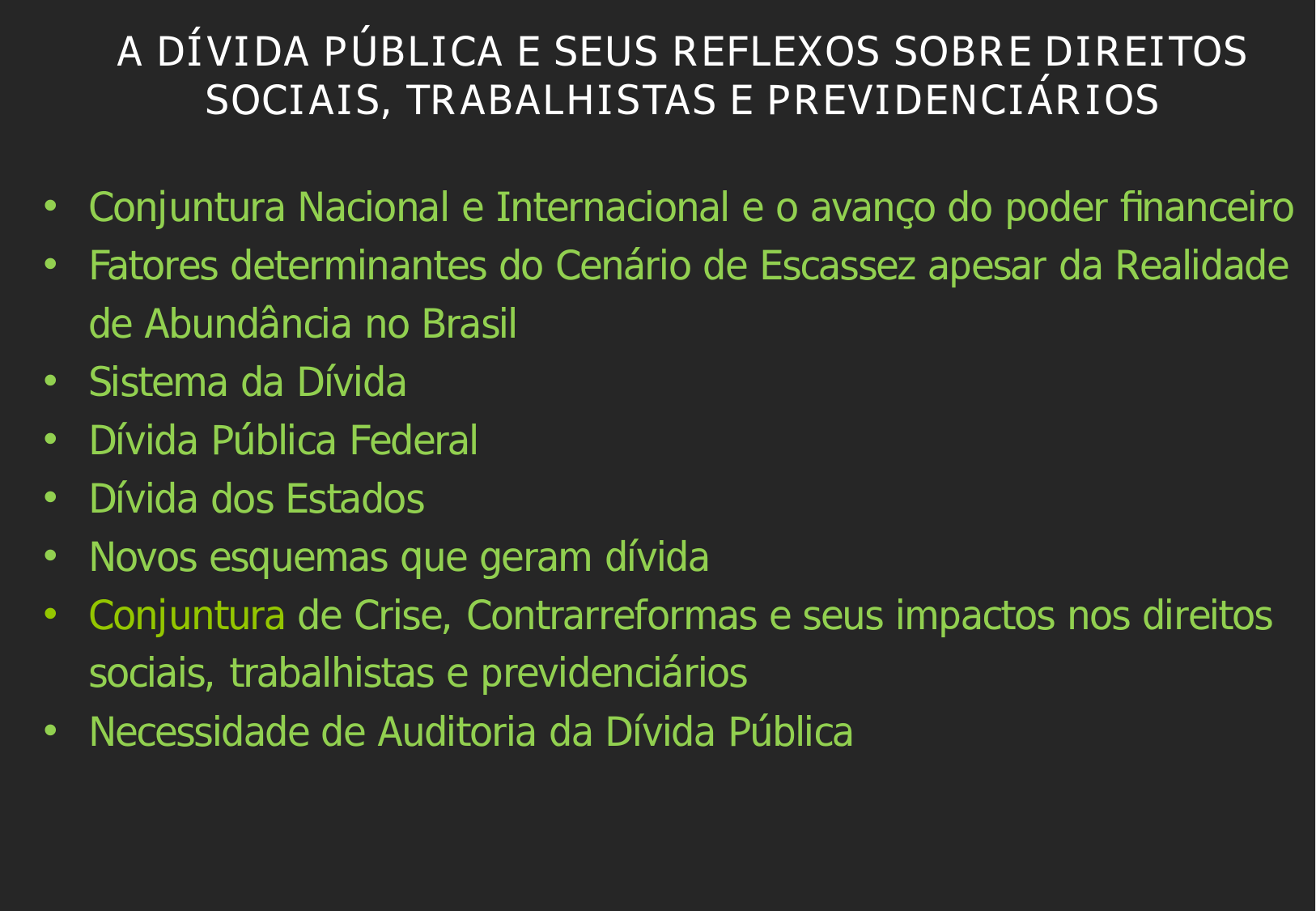

A DÍVIDA PÚBLICA E SEUS REFLEXOS SOBRE DIREITOS SOCIAIS, TRABALHISTAS E PREVIDENCIÁRIOS

Conjuntura Nacional e Internacional e o avanço do poder financeiro
Fatores determinantes do Cenário de Escassez apesar da Realidade de Abundância no Brasil
Sistema da Dívida
Dívida Pública Federal
Dívida dos Estados
Novos esquemas que geram dívida
Conjuntura de Crise, Contrarreformas e seus impactos nos direitos sociais, trabalhistas e previdenciários
Necessidade de Auditoria da Dívida Pública